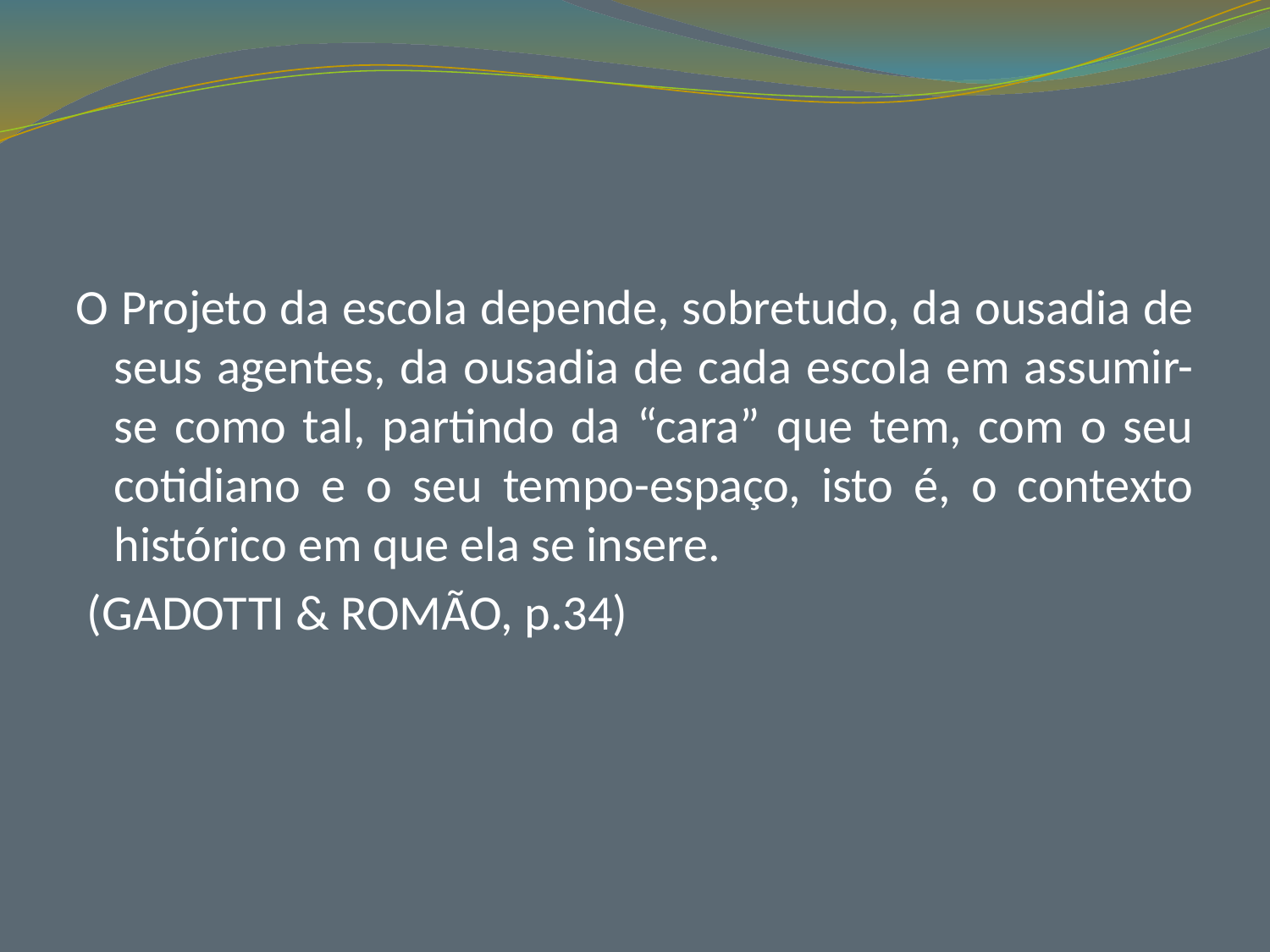

#
O Projeto da escola depende, sobretudo, da ousadia de seus agentes, da ousadia de cada escola em assumir-se como tal, partindo da “cara” que tem, com o seu cotidiano e o seu tempo-espaço, isto é, o contexto histórico em que ela se insere.
 (GADOTTI & ROMÃO, p.34)